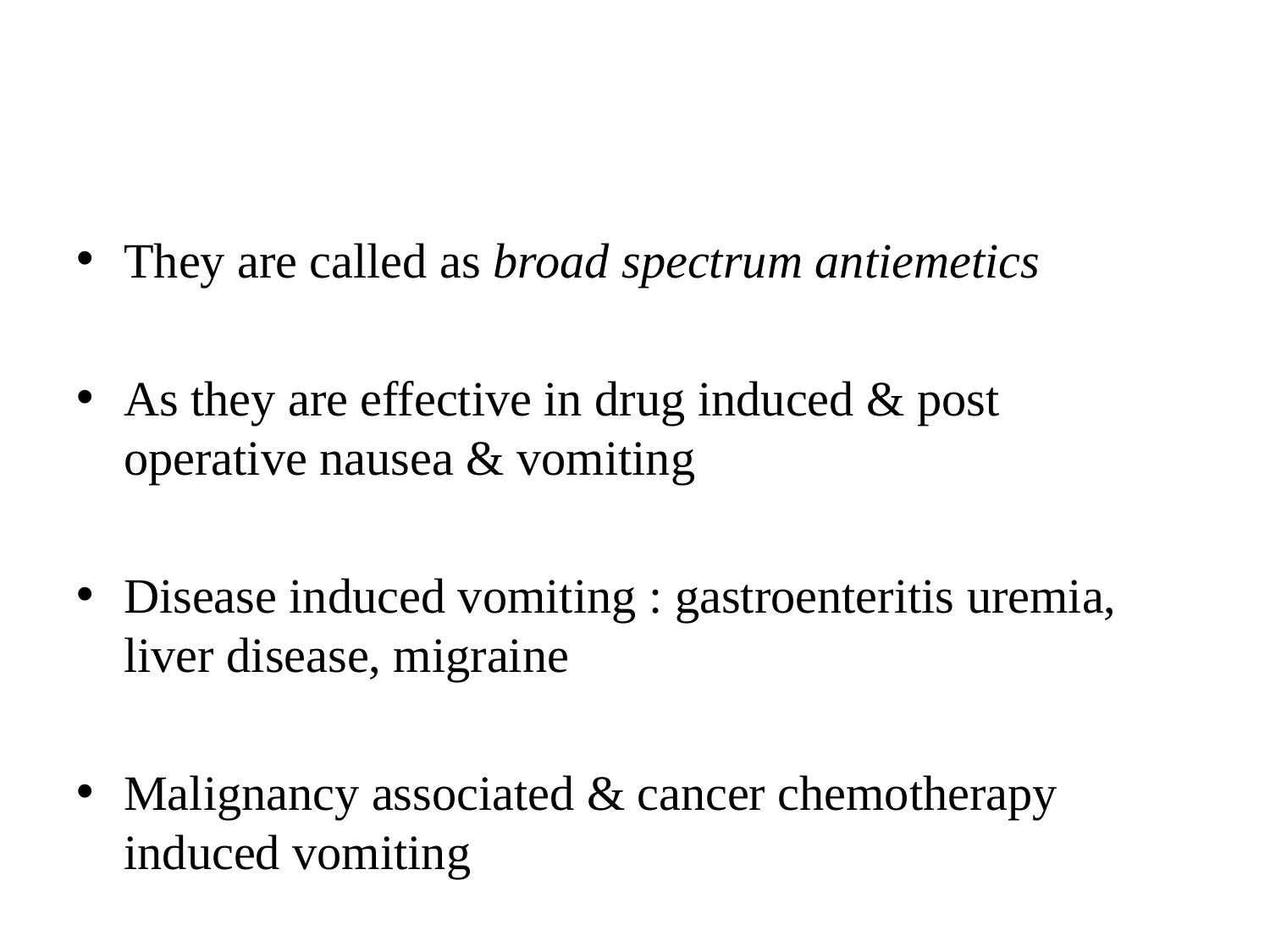

#
They are called as broad spectrum antiemetics

As they are effective in drug induced & post operative nausea & vomiting

Disease induced vomiting : gastroenteritis uremia, liver disease, migraine

Malignancy associated & cancer chemotherapy induced vomiting